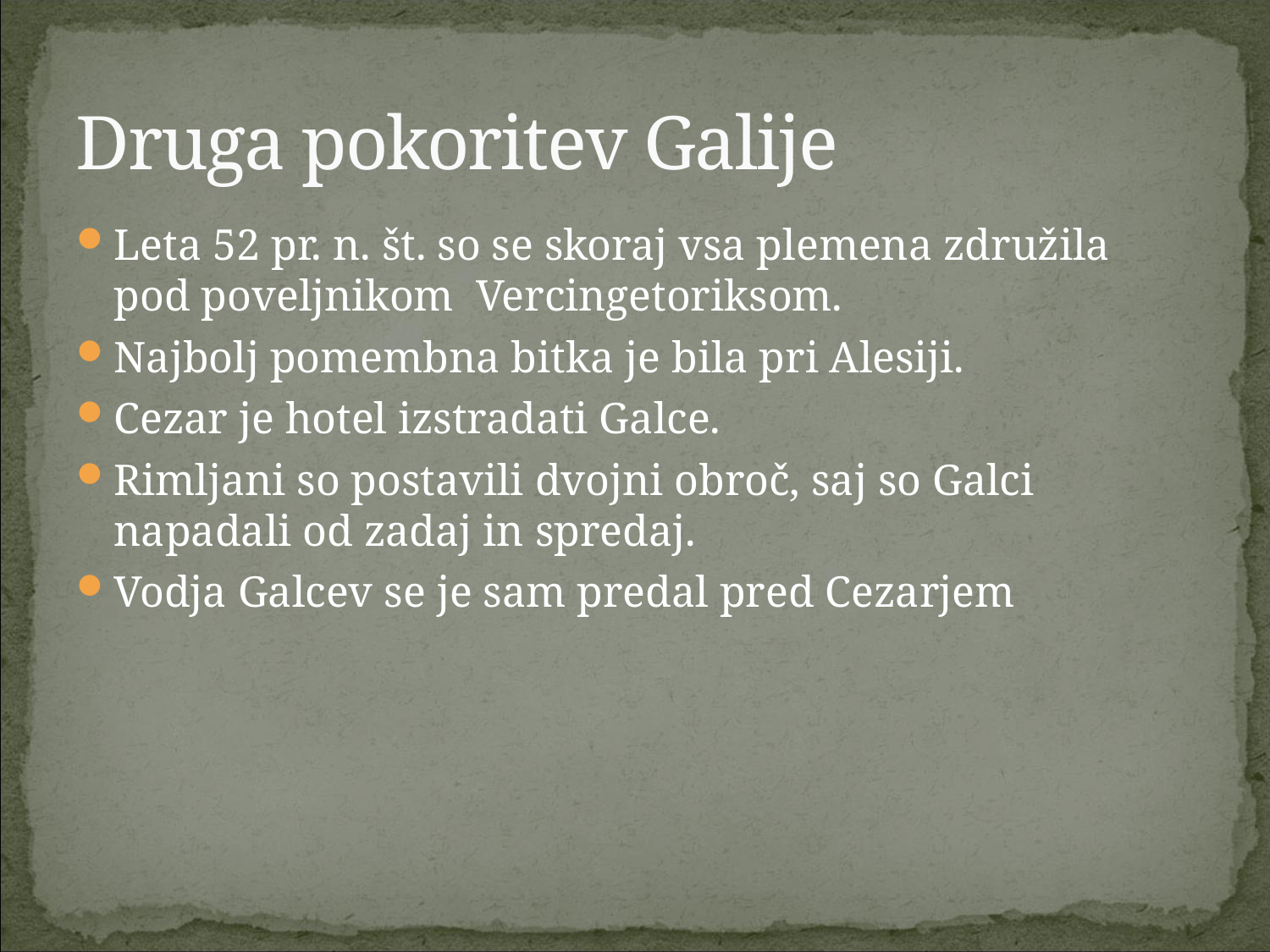

# Druga pokoritev Galije
Leta 52 pr. n. št. so se skoraj vsa plemena združila pod poveljnikom  Vercingetoriksom.
Najbolj pomembna bitka je bila pri Alesiji.
Cezar je hotel izstradati Galce.
Rimljani so postavili dvojni obroč, saj so Galci napadali od zadaj in spredaj.
Vodja Galcev se je sam predal pred Cezarjem